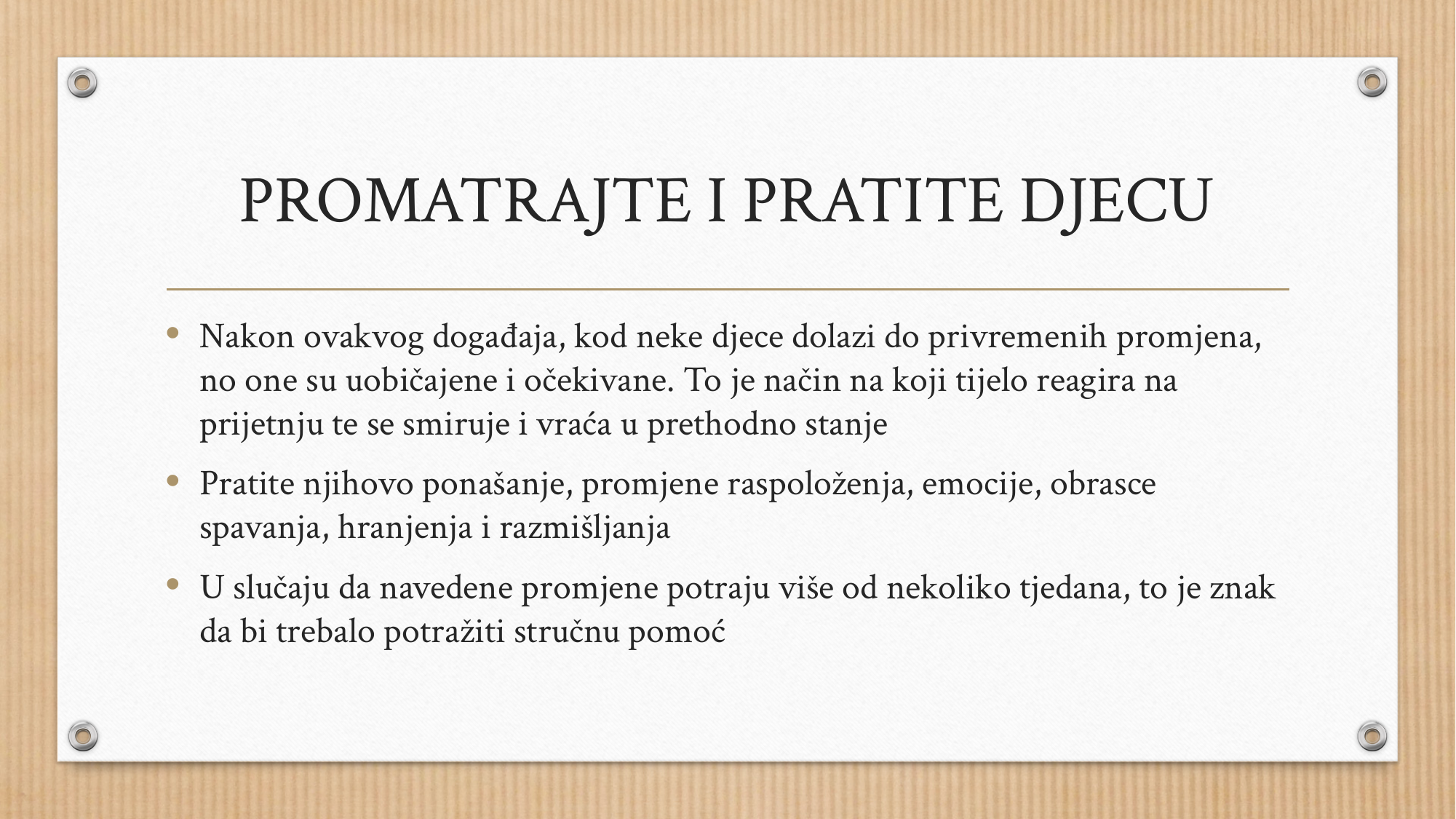

# PROMATRAJTE I PRATITE DJECU
Nakon ovakvog događaja, kod neke djece dolazi do privremenih promjena, no one su uobičajene i očekivane. To je način na koji tijelo reagira na prijetnju te se smiruje i vraća u prethodno stanje
Pratite njihovo ponašanje, promjene raspoloženja, emocije, obrasce spavanja, hranjenja i razmišljanja
U slučaju da navedene promjene potraju više od nekoliko tjedana, to je znak da bi trebalo potražiti stručnu pomoć